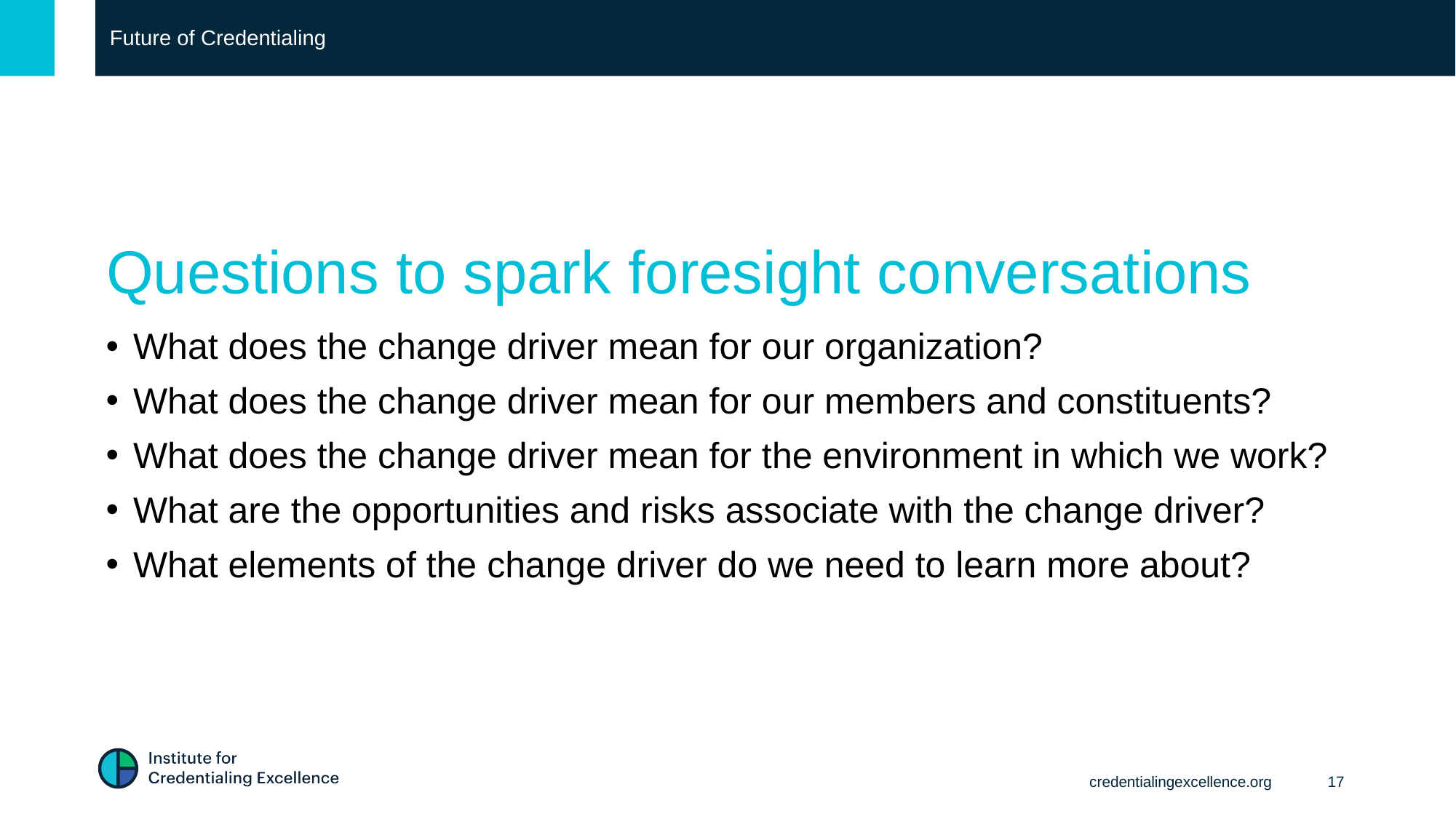

Future of Credentialing
# Questions to spark foresight conversations
What does the change driver mean for our organization?
What does the change driver mean for our members and constituents?
What does the change driver mean for the environment in which we work?
What are the opportunities and risks associate with the change driver?
What elements of the change driver do we need to learn more about?

credentialingexcellence.org
17